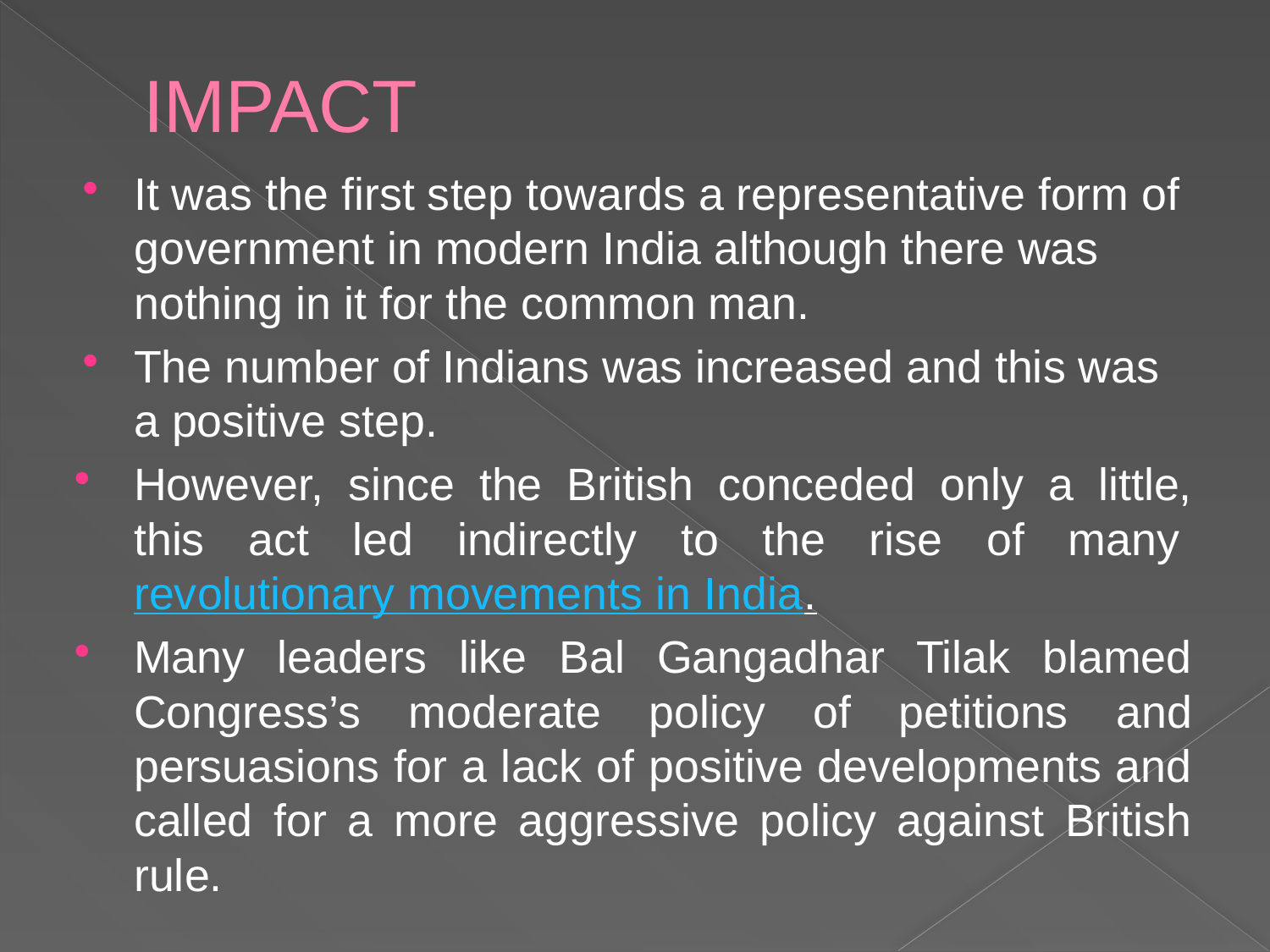

# IMPACT
It was the first step towards a representative form of government in modern India although there was nothing in it for the common man.
The number of Indians was increased and this was a positive step.
However, since the British conceded only a little, this act led indirectly to the rise of many revolutionary movements in India.
Many leaders like Bal Gangadhar Tilak blamed Congress’s moderate policy of petitions and persuasions for a lack of positive developments and called for a more aggressive policy against British rule.